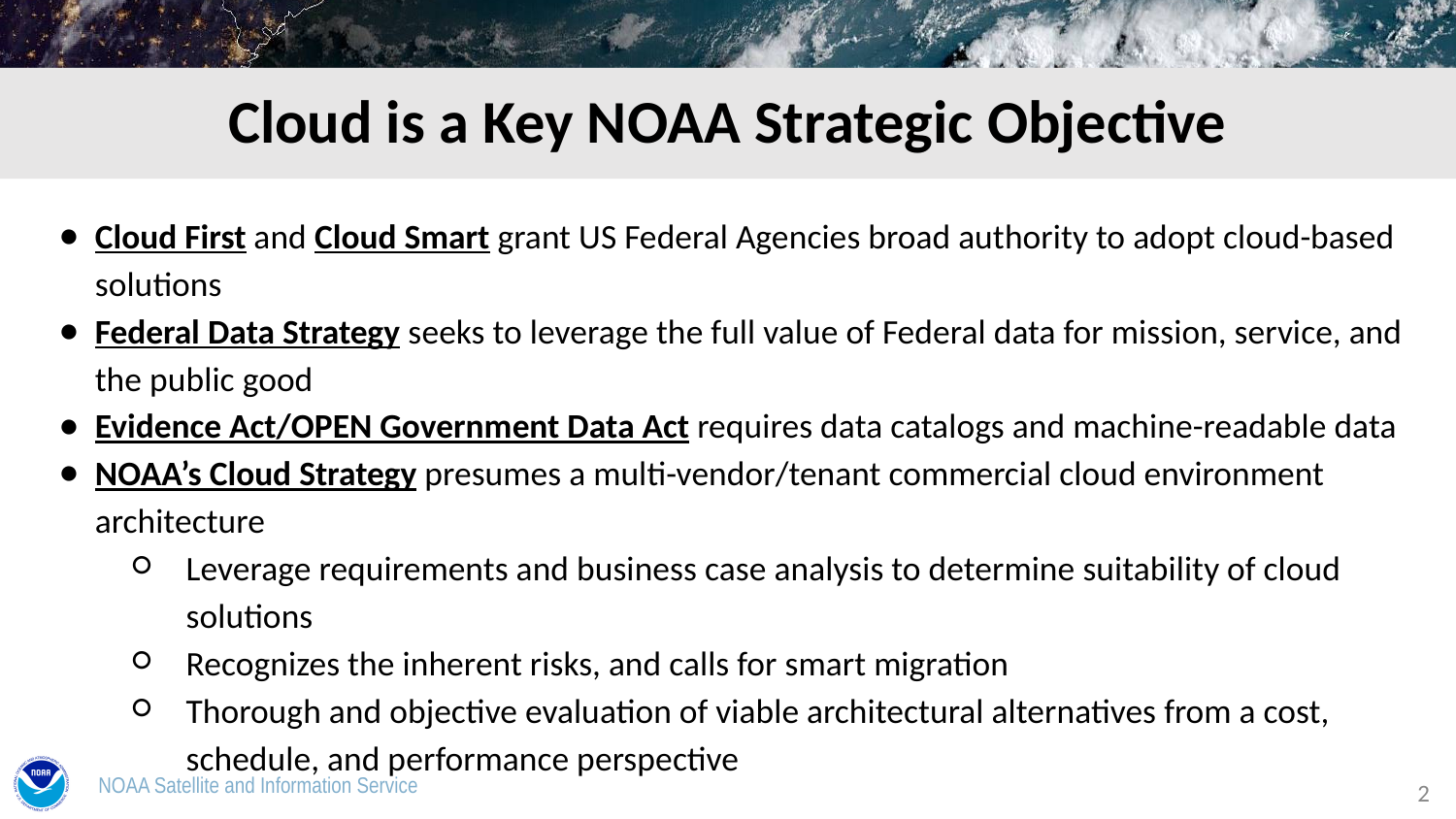

# Cloud is a Key NOAA Strategic Objective
Cloud First and Cloud Smart grant US Federal Agencies broad authority to adopt cloud-based solutions
Federal Data Strategy seeks to leverage the full value of Federal data for mission, service, and the public good
Evidence Act/OPEN Government Data Act requires data catalogs and machine-readable data
NOAA’s Cloud Strategy presumes a multi-vendor/tenant commercial cloud environment architecture
Leverage requirements and business case analysis to determine suitability of cloud solutions
Recognizes the inherent risks, and calls for smart migration
Thorough and objective evaluation of viable architectural alternatives from a cost, schedule, and performance perspective

2